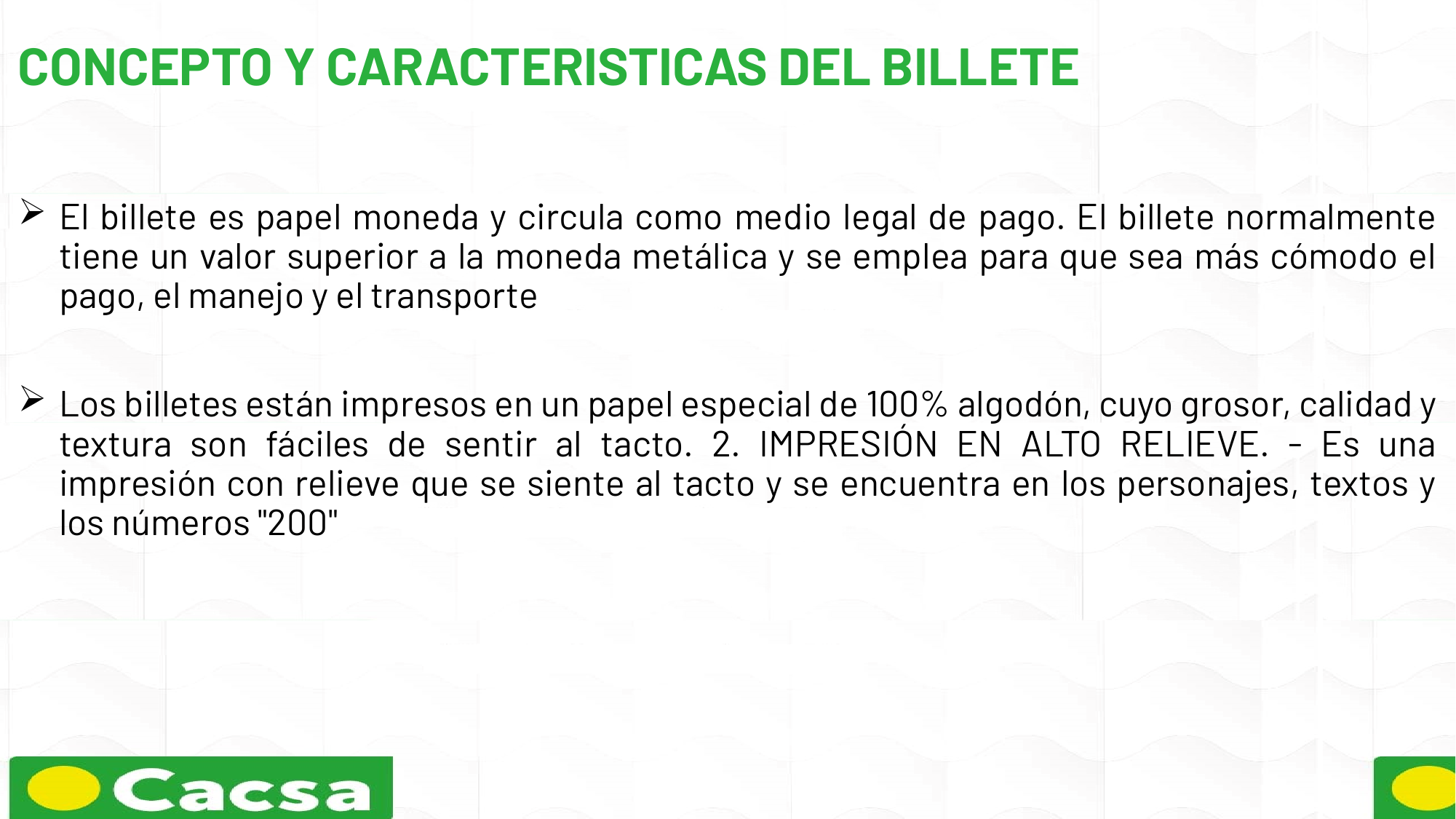

CONCEPTO Y CARACTERISTICAS DEL BILLETE

El billete es papel moneda y circula como medio legal de pago. El billete normalmente tiene un valor superior a la moneda metálica y se emplea para que sea más cómodo el pago, el manejo y el transporte

Los billetes están impresos en un papel especial de 100% algodón, cuyo grosor, calidad y textura son fáciles de sentir al tacto. 2. IMPRESIÓN EN ALTO RELIEVE. - Es una impresión con relieve que se siente al tacto y se encuentra en los personajes, textos y los números "200"